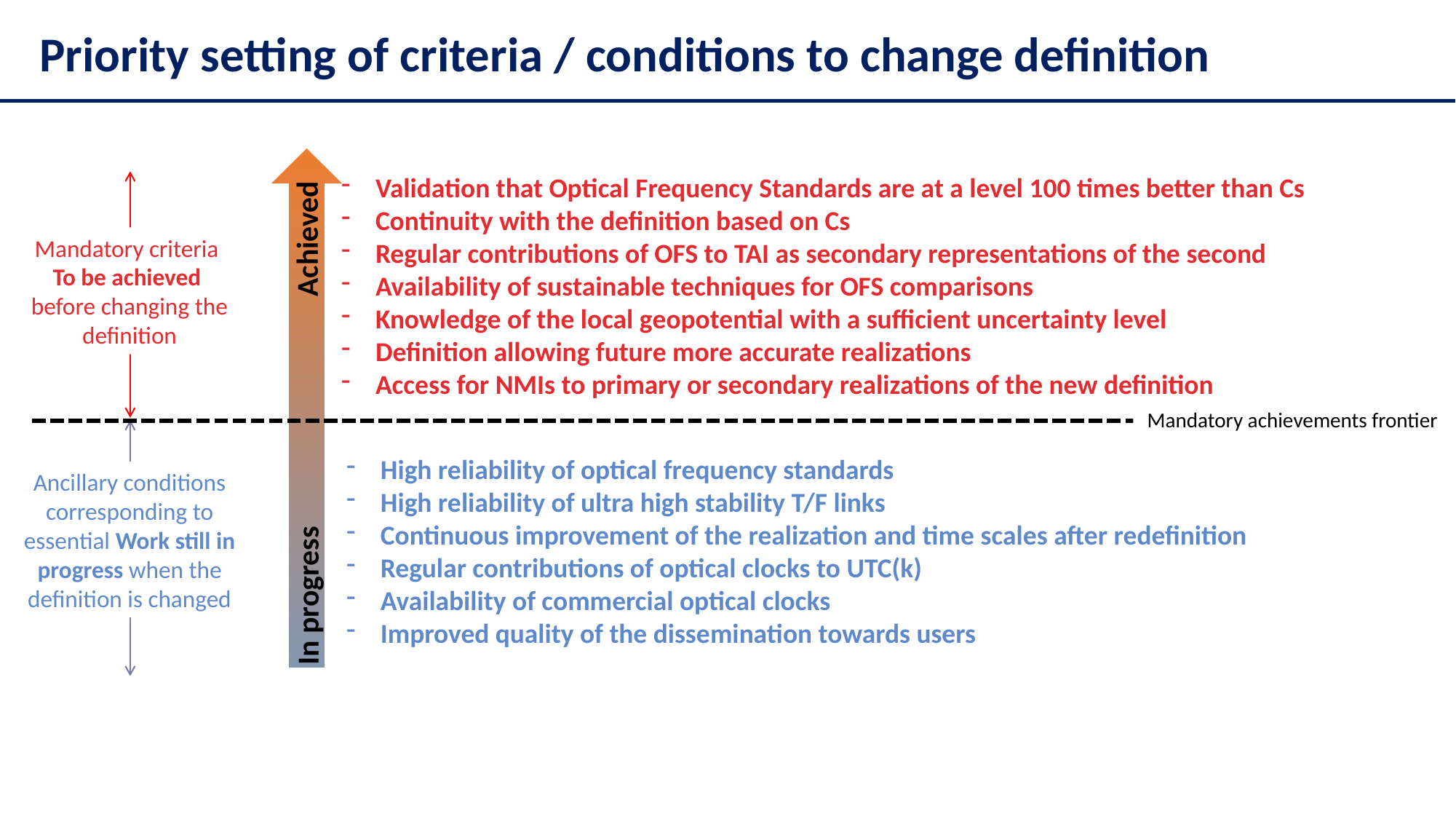

Priority setting of criteria / conditions to change definition

Validation that Optical Frequency Standards are at a level 100 times better than Cs
Continuity with the definition based on Cs
Regular contributions of OFS to TAI as secondary representations of the second
Availability of sustainable techniques for OFS comparisons
Knowledge of the local geopotential with a sufficient uncertainty level
Definition allowing future more accurate realizations
Access for NMIs to primary or secondary realizations of the new definition

Achieved
Mandatory criteria
To be achieved
before changing the definition
Mandatory achievements frontier
High reliability of optical frequency standards
High reliability of ultra high stability T/F links
Continuous improvement of the realization and time scales after redefinition
Regular contributions of optical clocks to UTC(k)
Availability of commercial optical clocks
Improved quality of the dissemination towards users

Ancillary conditions corresponding to essential Work still in progress when the definition is changed
In progress